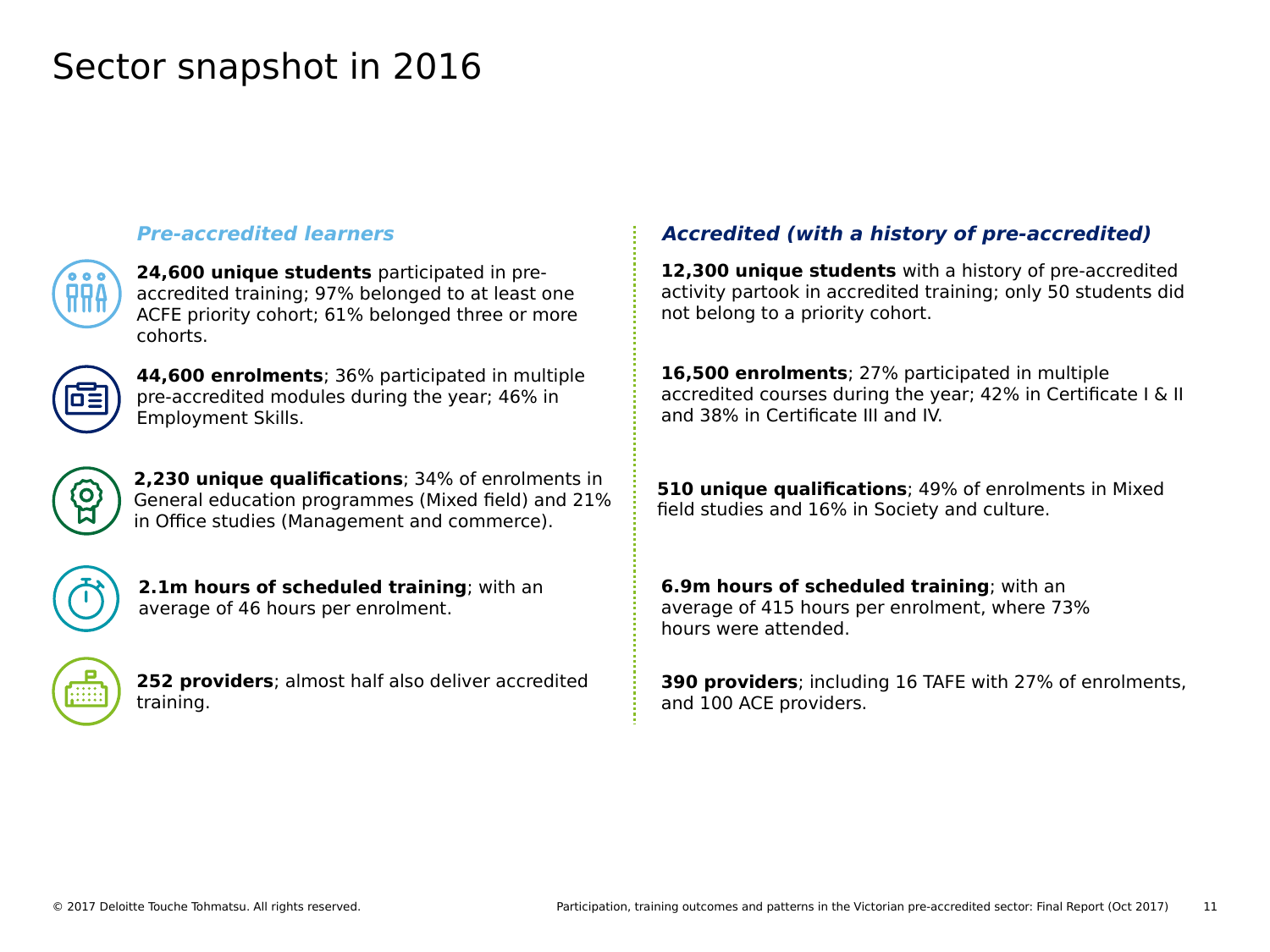

# Sector snapshot in 2016
Pre-accredited learners
Accredited (with a history of pre-accredited)

12,300 unique students with a history of pre-accredited activity partook in accredited training; only 50 students did not belong to a priority cohort.
24,600 unique students participated in pre-accredited training; 97% belonged to at least one ACFE priority cohort; 61% belonged three or more cohorts.
16,500 enrolments; 27% participated in multiple accredited courses during the year; 42% in Certificate I & II and 38% in Certificate III and IV.
44,600 enrolments; 36% participated in multiple pre-accredited modules during the year; 46% in Employment Skills.

2,230 unique qualifications; 34% of enrolments in General education programmes (Mixed field) and 21% in Office studies (Management and commerce).
510 unique qualifications; 49% of enrolments in Mixed field studies and 16% in Society and culture.

6.9m hours of scheduled training; with an average of 415 hours per enrolment, where 73% hours were attended.
2.1m hours of scheduled training; with an average of 46 hours per enrolment.

252 providers; almost half also deliver accredited training.
390 providers; including 16 TAFE with 27% of enrolments, and 100 ACE providers.